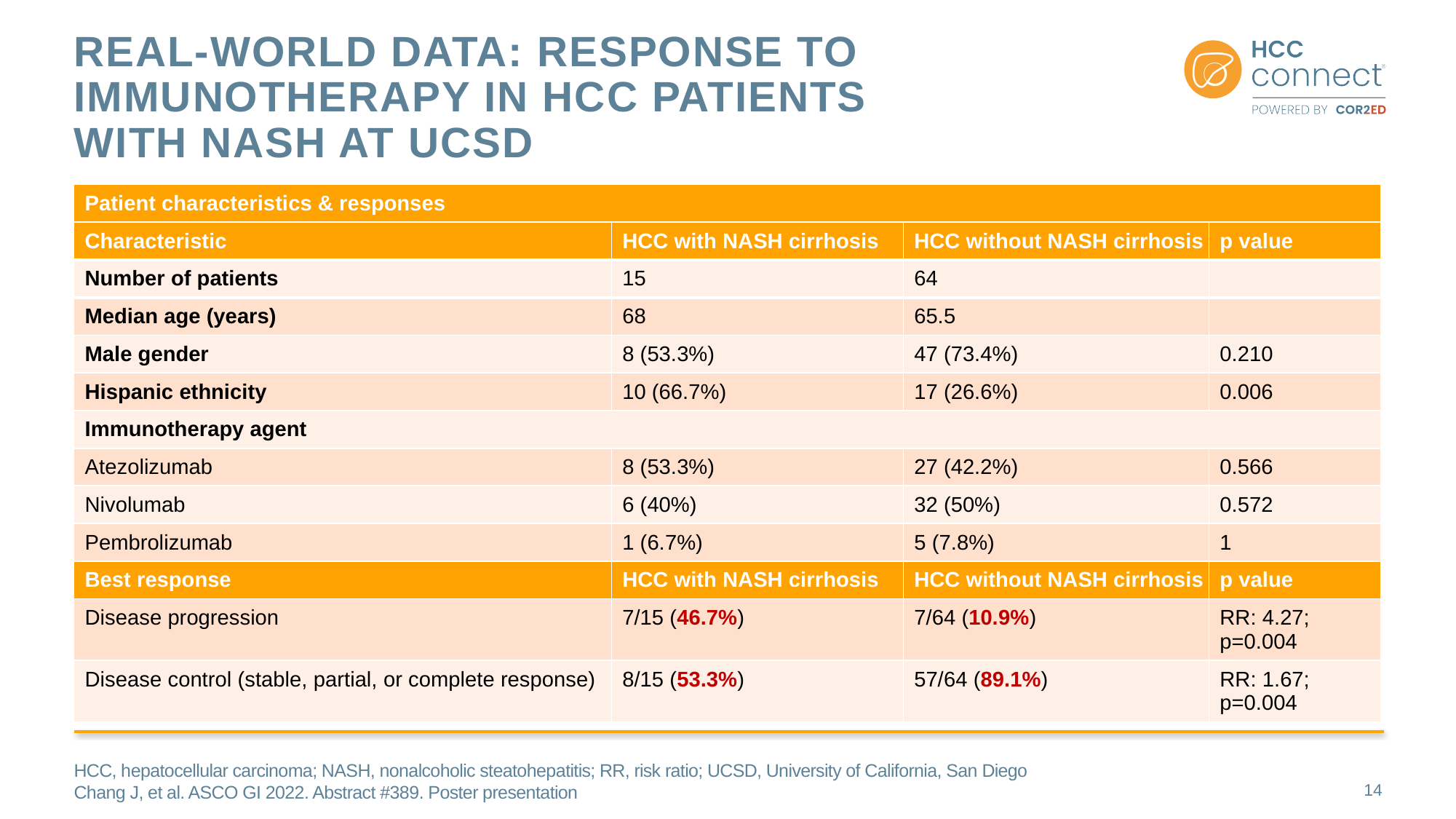

# Real-World Data: Response to Immunotherapy in HCC Patients with NASH at UCSD
| Patient characteristics & responses |  |  |  |
| --- | --- | --- | --- |
| Characteristic | HCC with NASH cirrhosis | HCC without NASH cirrhosis | p value |
| Number of patients | 15 | 64 |  |
| Median age (years) | 68 | 65.5 |  |
| Male gender | 8 (53.3%) | 47 (73.4%) | 0.210 |
| Hispanic ethnicity | 10 (66.7%) | 17 (26.6%) | 0.006 |
| Immunotherapy agent |  |  |  |
| Atezolizumab | 8 (53.3%) | 27 (42.2%) | 0.566 |
| Nivolumab | 6 (40%) | 32 (50%) | 0.572 |
| Pembrolizumab | 1 (6.7%) | 5 (7.8%) | 1 |
| Best response | HCC with NASH cirrhosis | HCC without NASH cirrhosis | p value |
| Disease progression | 7/15 (46.7%) | 7/64 (10.9%) | RR: 4.27; p=0.004 |
| Disease control (stable, partial, or complete response) | 8/15 (53.3%) | 57/64 (89.1%) | RR: 1.67; p=0.004 |
HCC, hepatocellular carcinoma; NASH, nonalcoholic steatohepatitis; RR, risk ratio; UCSD, University of California, San Diego
Chang J, et al. ASCO GI 2022. Abstract #389. Poster presentation
14